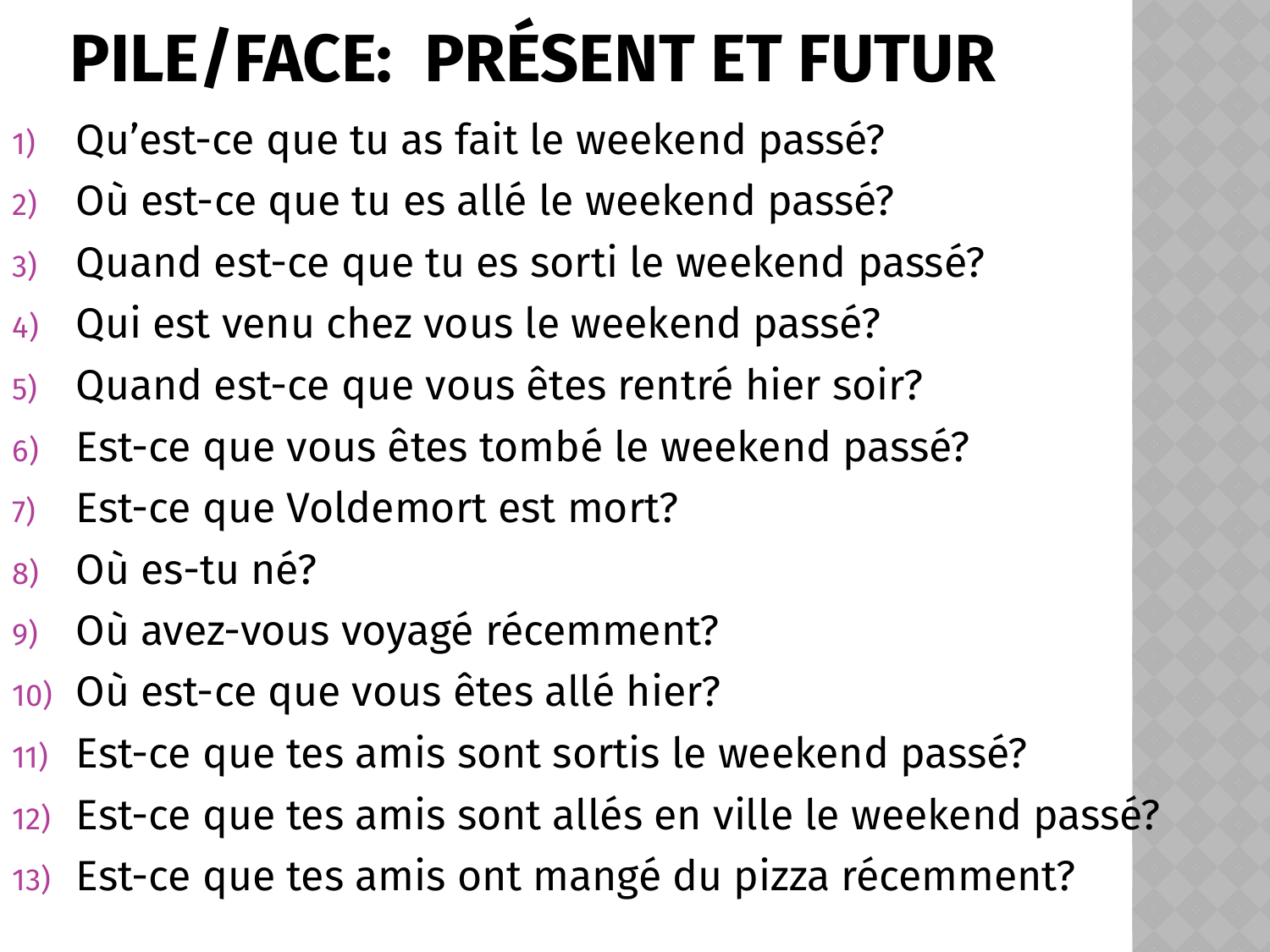

# Pile/Face:  présent et futur
Qu’est-ce que tu as fait le weekend passé?
Où est-ce que tu es allé le weekend passé?
Quand est-ce que tu es sorti le weekend passé?
Qui est venu chez vous le weekend passé?
Quand est-ce que vous êtes rentré hier soir?
Est-ce que vous êtes tombé le weekend passé?
Est-ce que Voldemort est mort?
Où es-tu né?
Où avez-vous voyagé récemment?
Où est-ce que vous êtes allé hier?
Est-ce que tes amis sont sortis le weekend passé?
Est-ce que tes amis sont allés en ville le weekend passé?
Est-ce que tes amis ont mangé du pizza récemment?